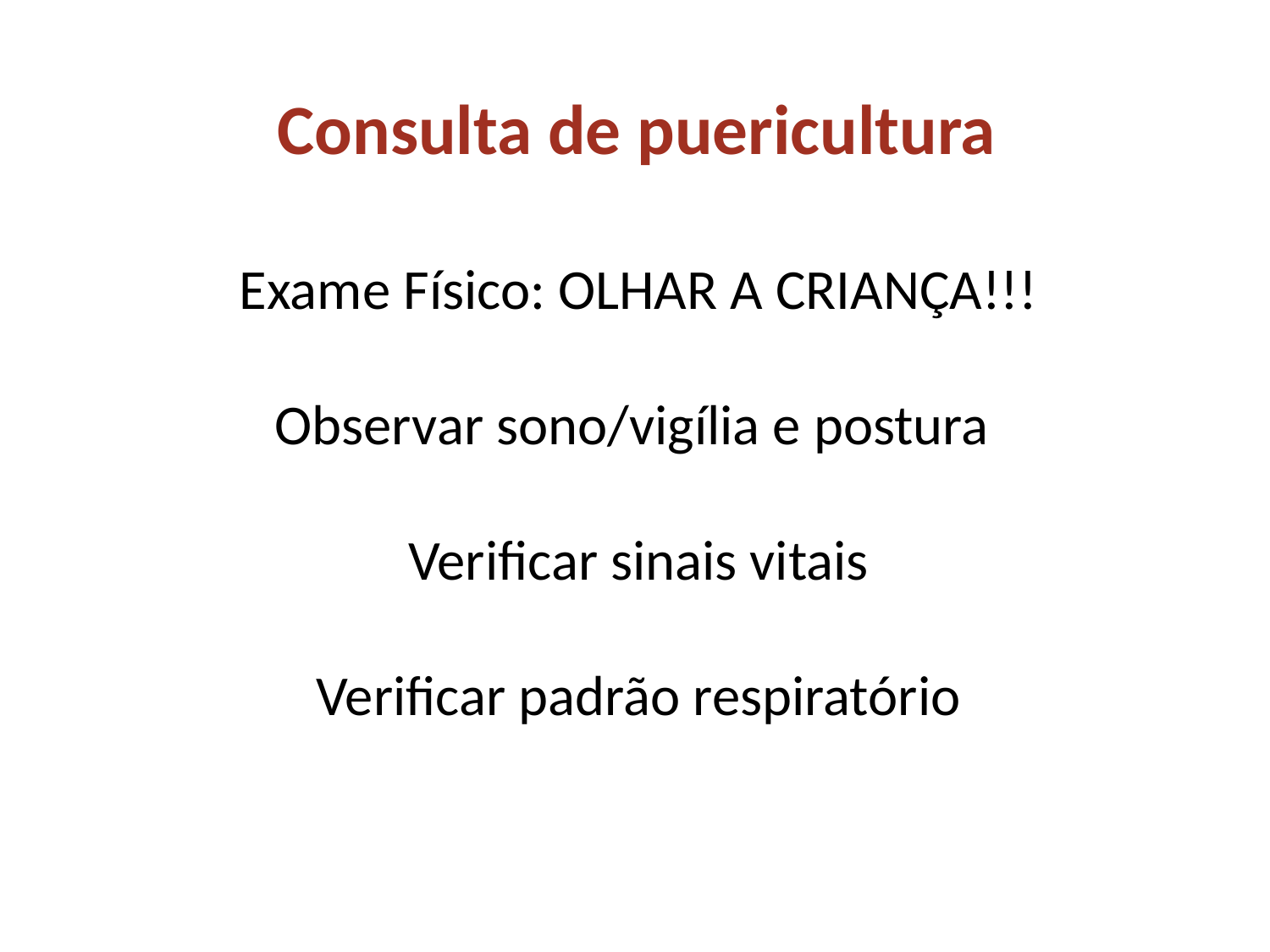

Consulta de puericultura
Exame Físico: OLHAR A CRIANÇA!!!

Observar sono/vigília e postura

Verificar sinais vitais

Verificar padrão respiratório